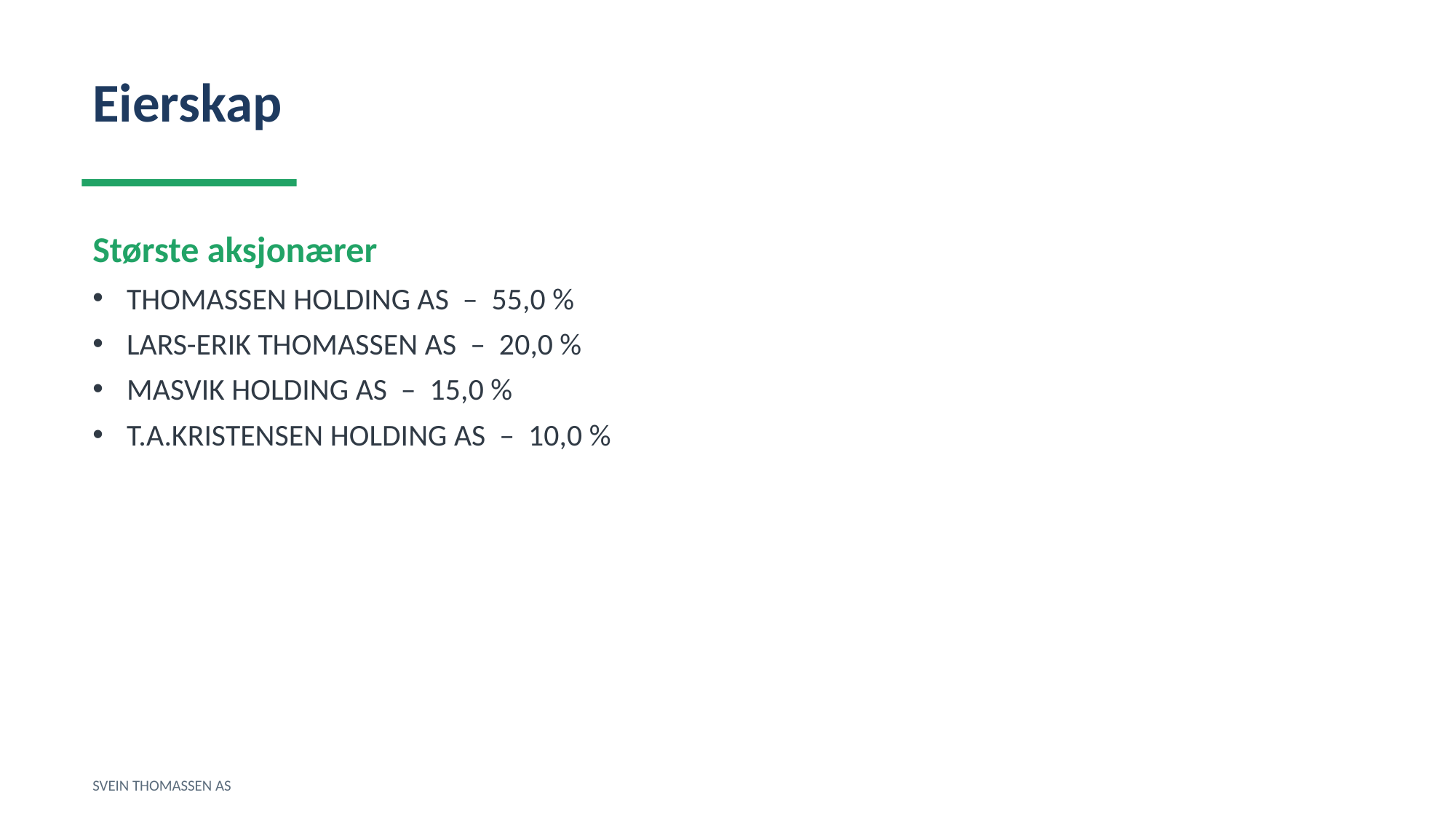

Eierskap

Største aksjonærer
THOMASSEN HOLDING AS  –  55,0 %
LARS-ERIK THOMASSEN AS  –  20,0 %
MASVIK HOLDING AS  –  15,0 %
T.A.KRISTENSEN HOLDING AS  –  10,0 %
SVEIN THOMASSEN AS